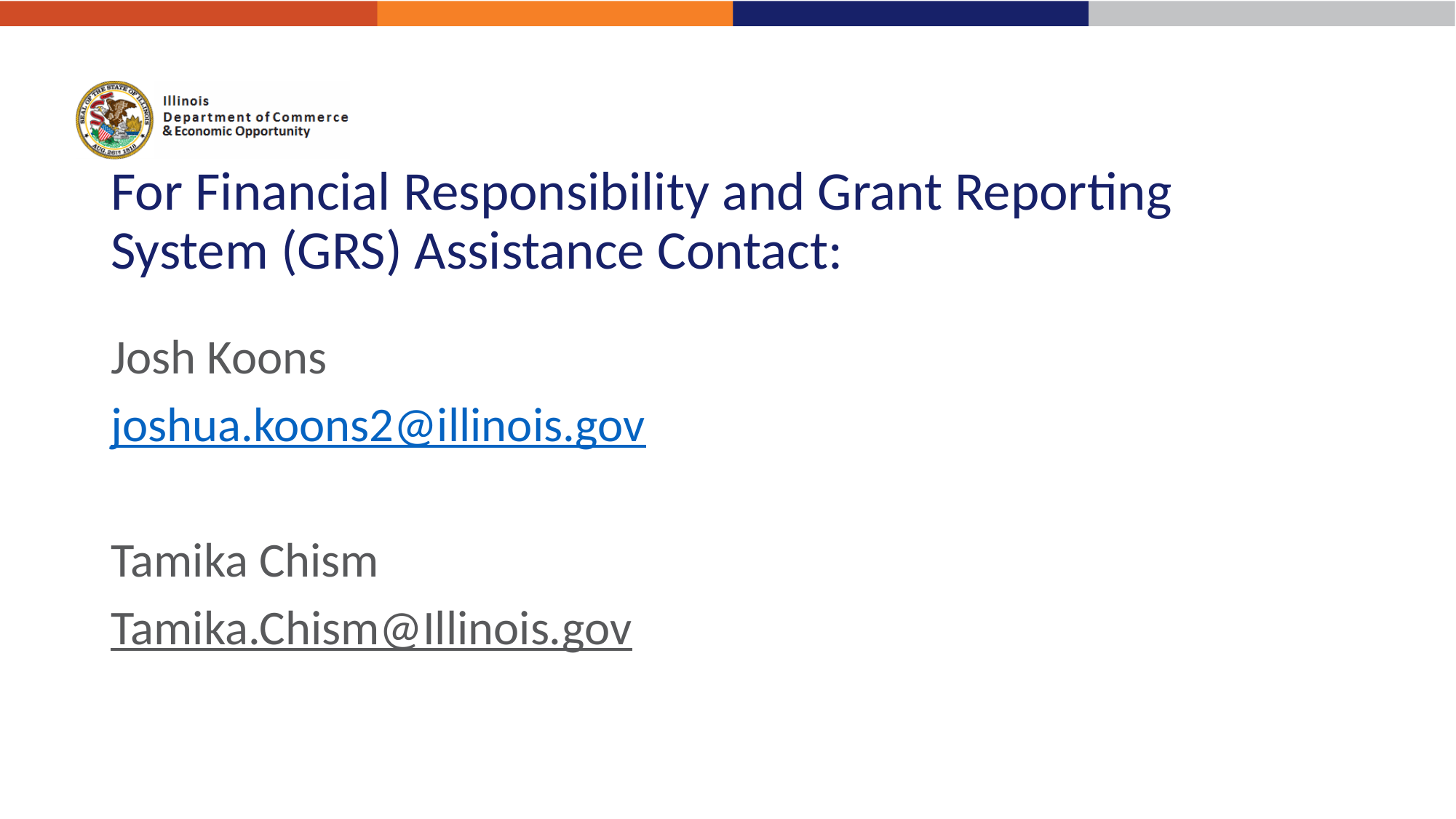

For More Information Contact
# For Financial Responsibility and Grant Reporting System (GRS) Assistance Contact:
Charles Dooley
Charles.Dooley@Illinois.gov

Josh Koons
joshua.koons2@illinois.gov

Tamika Chism
Tamika.Chism@Illinois.gov
John Barr
John.W.Barr@Illinois.gov
Matthew Hillen
Matthew.Hillen@Illinois.gov